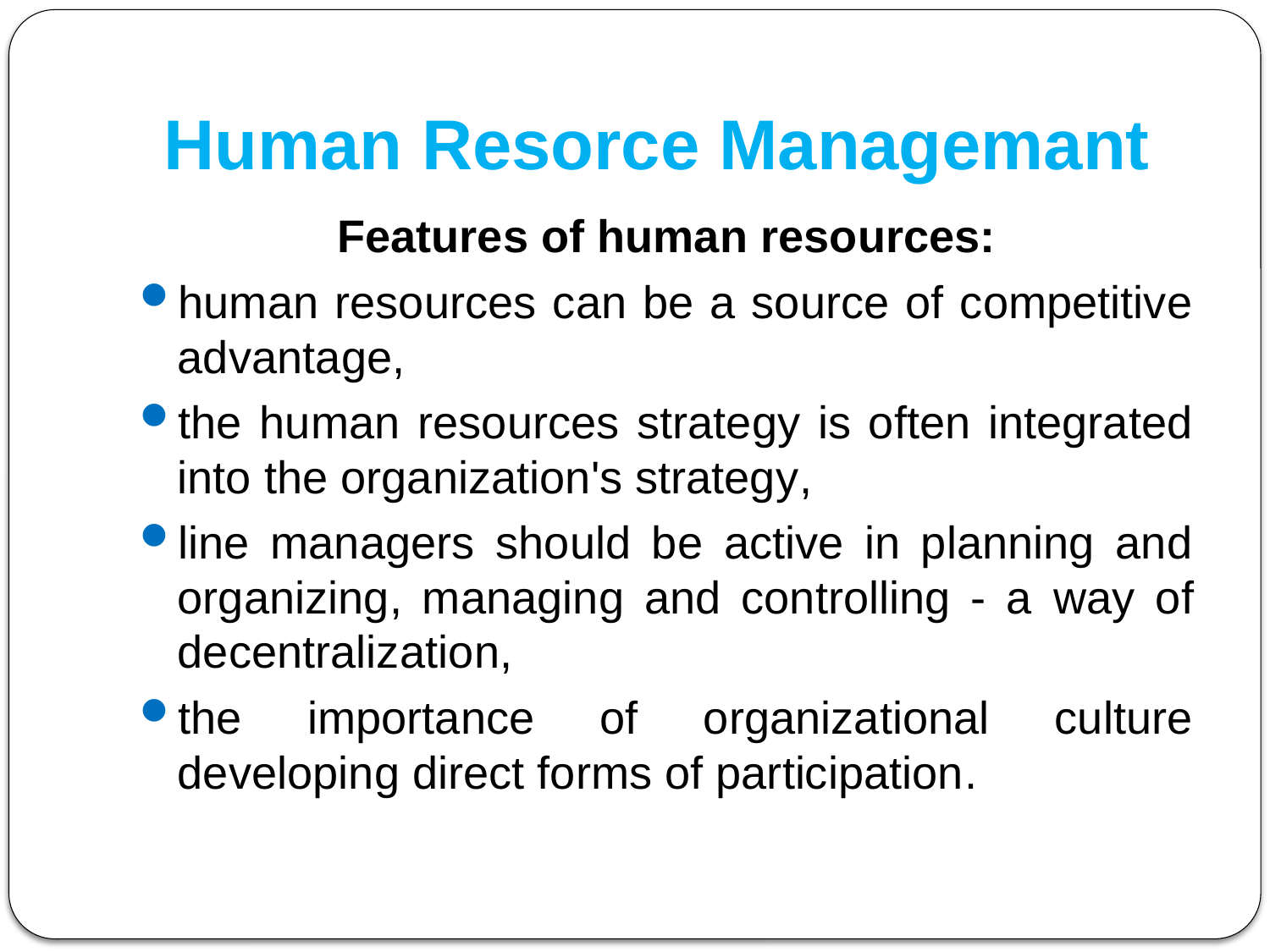

# Human Resorce Managemant
Features of human resources:
human resources can be a source of competitive advantage,
the human resources strategy is often integrated into the organization's strategy,
line managers should be active in planning and organizing, managing and controlling - a way of decentralization,
the importance of organizational culture
developing direct forms of participation.